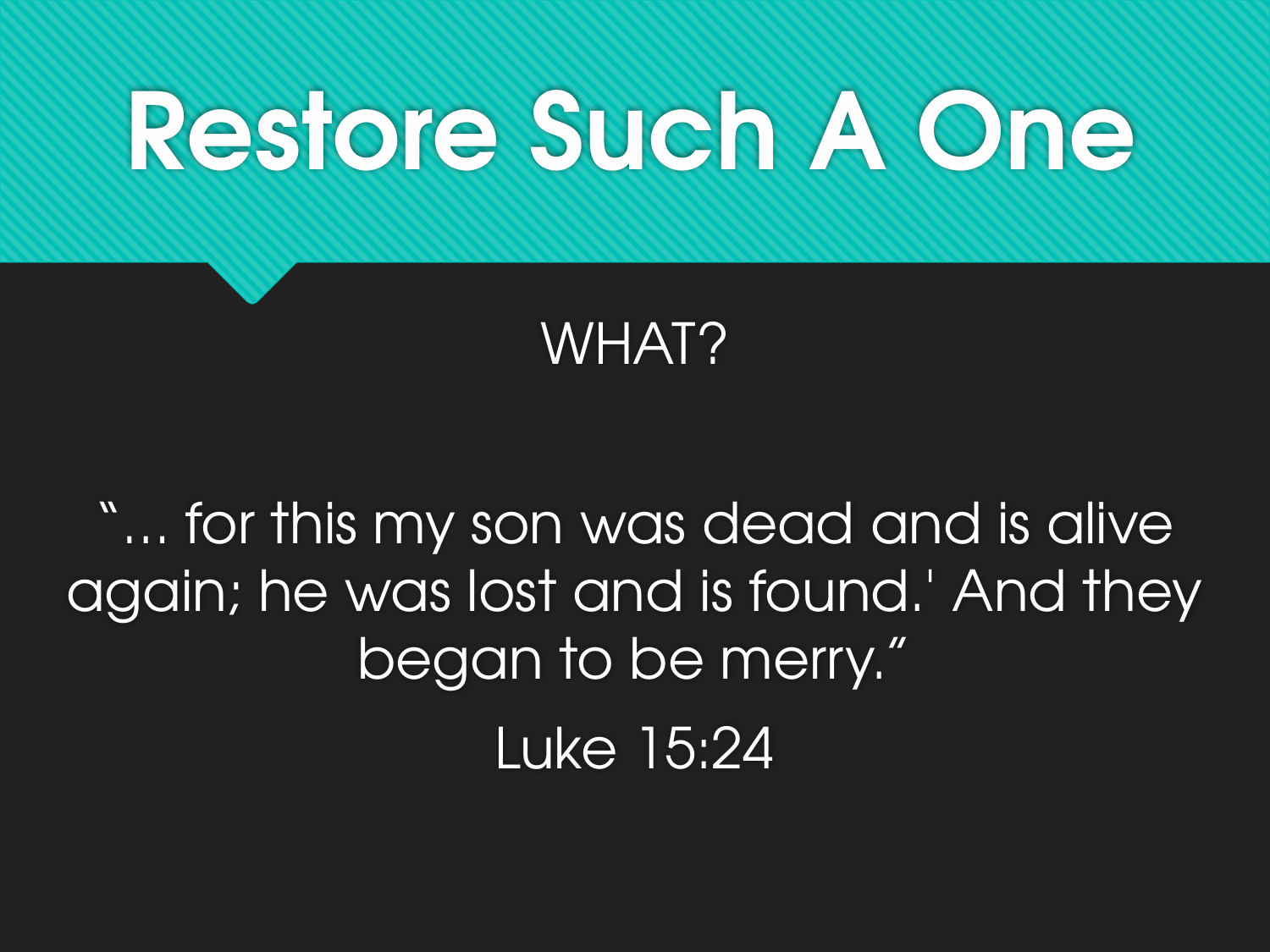

# Restore Such A One

WHAT?

“… for this my son was dead and is alive again; he was lost and is found.' And they began to be merry.”
Luke 15:24